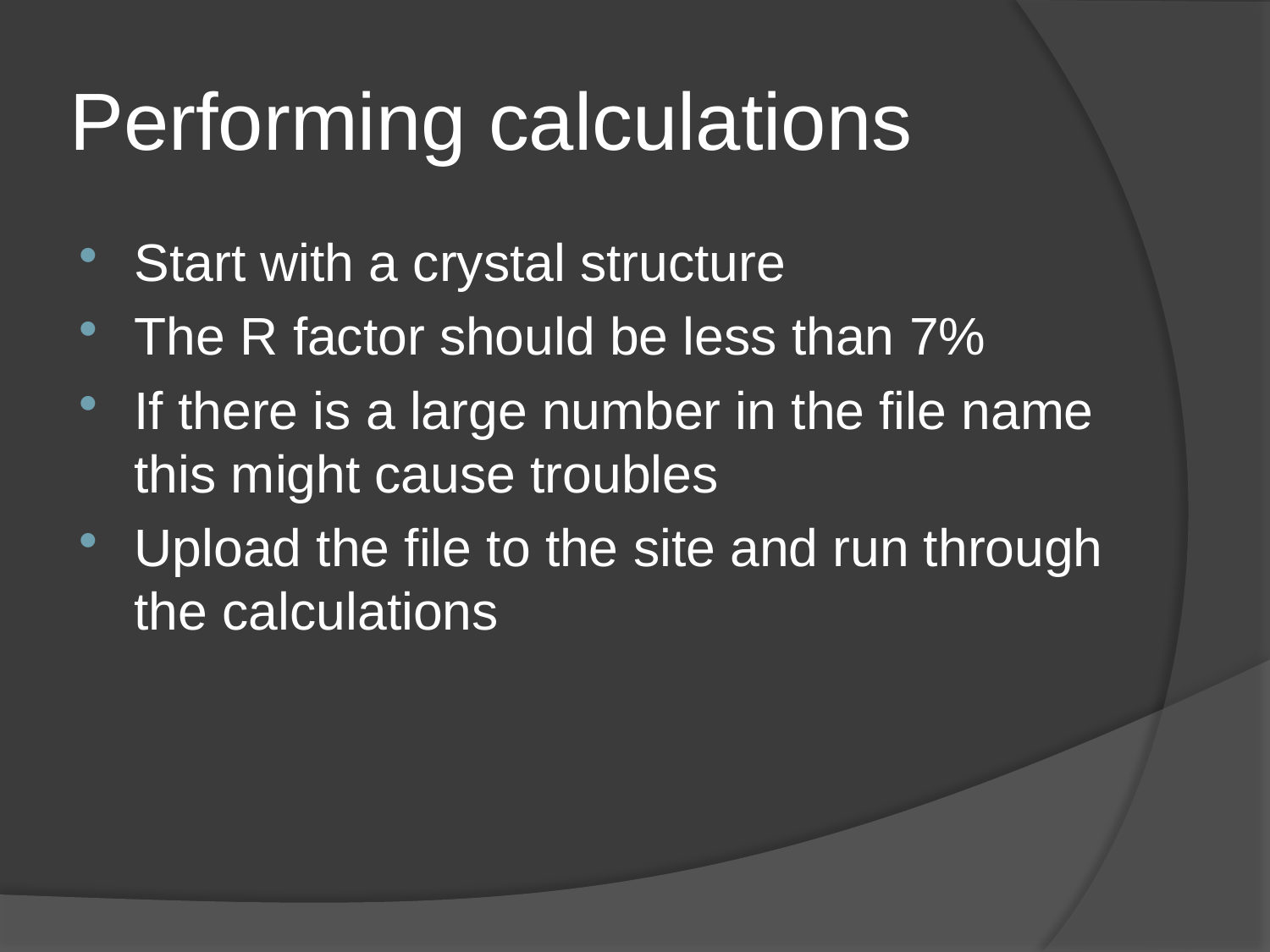

# Performing calculations
Start with a crystal structure
The R factor should be less than 7%
If there is a large number in the file name this might cause troubles
Upload the file to the site and run through the calculations